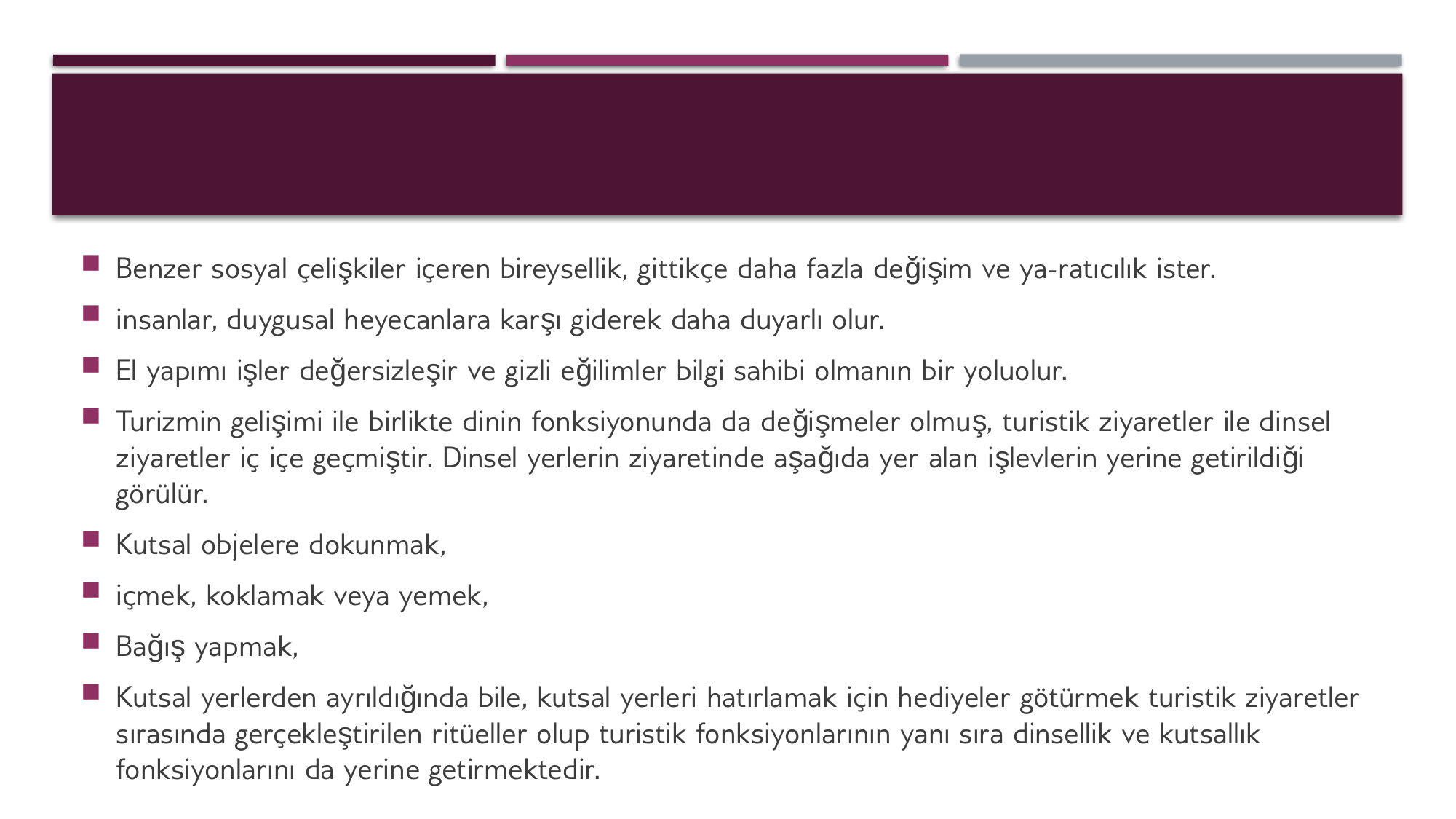

Benzer sosyal çelişkiler içeren bireysellik, gittikçe daha fazla değişim ve ya-ratıcılık ister.
insanlar, duygusal heyecanlara karşı giderek daha duyarlı olur.
El yapımı işler değersizleşir ve gizli eğilimler bilgi sahibi olmanın bir yoluolur.
Turizmin gelişimi ile birlikte dinin fonksiyonunda da değişmeler olmuş, turistik ziyaretler ile dinsel ziyaretler iç içe geçmiştir. Dinsel yerlerin ziyaretinde aşağıda yer alan işlevlerin yerine getirildiği görülür.
Kutsal objelere dokunmak,
içmek, koklamak veya yemek,
Bağış yapmak,
Kutsal yerlerden ayrıldığında bile, kutsal yerleri hatırlamak için hediyeler götürmek turistik ziyaretler sırasında gerçekleştirilen ritüeller olup turistik fonksiyonlarının yanı sıra dinsellik ve kutsallık fonksiyonlarını da yerine getirmektedir.